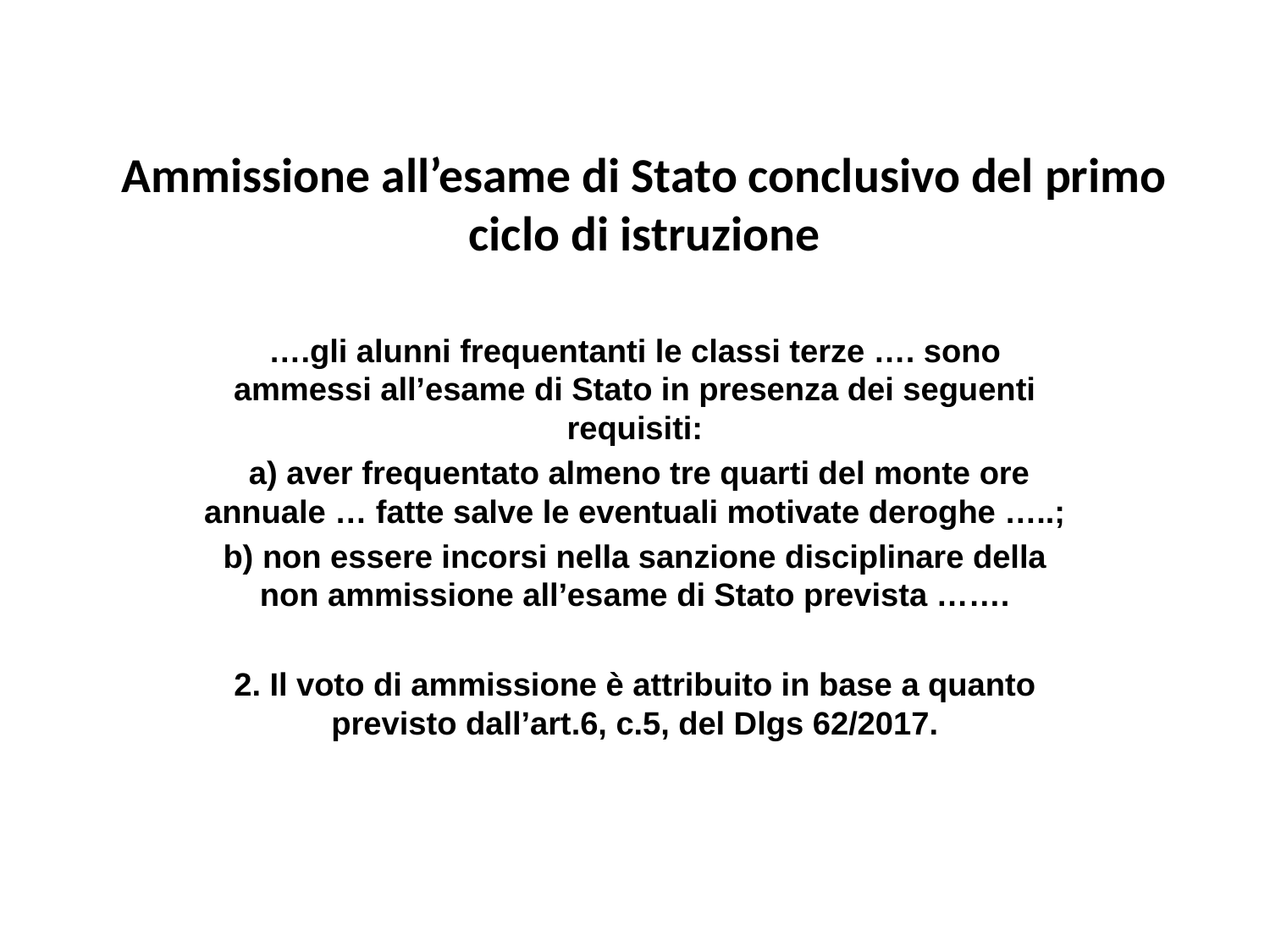

# Ammissione all’esame di Stato conclusivo del primo ciclo di istruzione

….gli alunni frequentanti le classi terze …. sono ammessi all’esame di Stato in presenza dei seguenti requisiti:
 a) aver frequentato almeno tre quarti del monte ore annuale … fatte salve le eventuali motivate deroghe …..;
b) non essere incorsi nella sanzione disciplinare della non ammissione all’esame di Stato prevista …….

2. Il voto di ammissione è attribuito in base a quanto previsto dall’art.6, c.5, del Dlgs 62/2017.